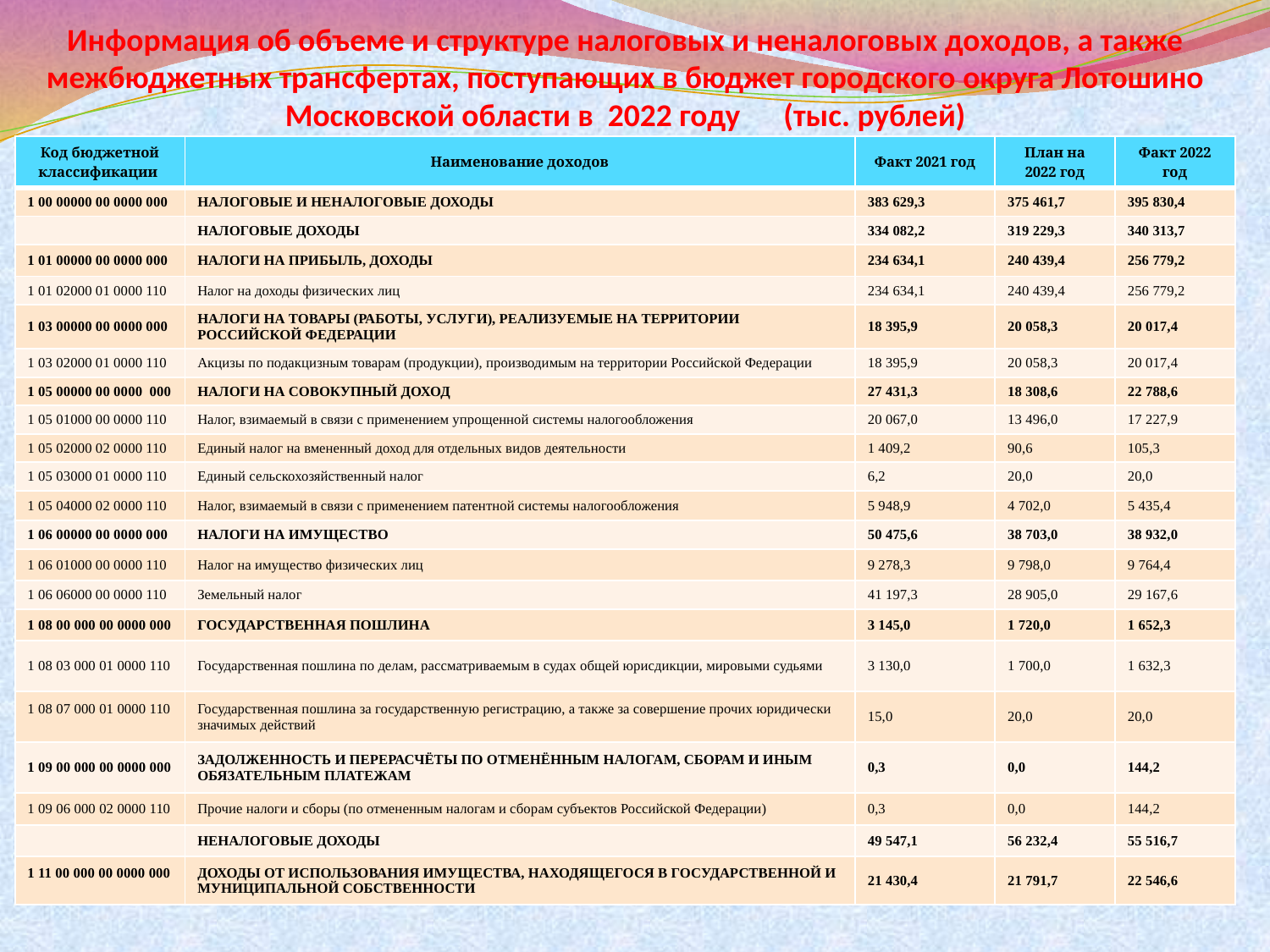

# Информация об объеме и структуре налоговых и неналоговых доходов, а также межбюджетных трансфертах, поступающих в бюджет городского округа Лотошино Московской области в  2022 году      (тыс. рублей)
| Код бюджетной классификации | Наименование доходов | Факт 2021 год | План на 2022 год | Факт 2022 год |
| --- | --- | --- | --- | --- |
| 1 00 00000 00 0000 000 | НАЛОГОВЫЕ И НЕНАЛОГОВЫЕ ДОХОДЫ | 383 629,3 | 375 461,7 | 395 830,4 |
|  | НАЛОГОВЫЕ ДОХОДЫ | 334 082,2 | 319 229,3 | 340 313,7 |
| 1 01 00000 00 0000 000 | НАЛОГИ НА ПРИБЫЛЬ, ДОХОДЫ | 234 634,1 | 240 439,4 | 256 779,2 |
| 1 01 02000 01 0000 110 | Налог на доходы физических лиц | 234 634,1 | 240 439,4 | 256 779,2 |
| 1 03 00000 00 0000 000 | НАЛОГИ НА ТОВАРЫ (РАБОТЫ, УСЛУГИ), РЕАЛИЗУЕМЫЕ НА ТЕРРИТОРИИ РОССИЙСКОЙ ФЕДЕРАЦИИ | 18 395,9 | 20 058,3 | 20 017,4 |
| 1 03 02000 01 0000 110 | Акцизы по подакцизным товарам (продукции), производимым на территории Российской Федерации | 18 395,9 | 20 058,3 | 20 017,4 |
| 1 05 00000 00 0000 000 | НАЛОГИ НА СОВОКУПНЫЙ ДОХОД | 27 431,3 | 18 308,6 | 22 788,6 |
| 1 05 01000 00 0000 110 | Налог, взимаемый в связи с применением упрощенной системы налогообложения | 20 067,0 | 13 496,0 | 17 227,9 |
| 1 05 02000 02 0000 110 | Единый налог на вмененный доход для отдельных видов деятельности | 1 409,2 | 90,6 | 105,3 |
| 1 05 03000 01 0000 110 | Единый сельскохозяйственный налог | 6,2 | 20,0 | 20,0 |
| 1 05 04000 02 0000 110 | Налог, взимаемый в связи с применением патентной системы налогообложения | 5 948,9 | 4 702,0 | 5 435,4 |
| 1 06 00000 00 0000 000 | НАЛОГИ НА ИМУЩЕСТВО | 50 475,6 | 38 703,0 | 38 932,0 |
| 1 06 01000 00 0000 110 | Налог на имущество физических лиц | 9 278,3 | 9 798,0 | 9 764,4 |
| 1 06 06000 00 0000 110 | Земельный налог | 41 197,3 | 28 905,0 | 29 167,6 |
| 1 08 00 000 00 0000 000 | ГОСУДАРСТВЕННАЯ ПОШЛИНА | 3 145,0 | 1 720,0 | 1 652,3 |
| 1 08 03 000 01 0000 110 | Государственная пошлина по делам, рассматриваемым в судах общей юрисдикции, мировыми судьями | 3 130,0 | 1 700,0 | 1 632,3 |
| 1 08 07 000 01 0000 110 | Государственная пошлина за государственную регистрацию, а также за совершение прочих юридически значимых действий | 15,0 | 20,0 | 20,0 |
| 1 09 00 000 00 0000 000 | ЗАДОЛЖЕННОСТЬ И ПЕРЕРАСЧЁТЫ ПО ОТМЕНЁННЫМ НАЛОГАМ, СБОРАМ И ИНЫМ ОБЯЗАТЕЛЬНЫМ ПЛАТЕЖАМ | 0,3 | 0,0 | 144,2 |
| 1 09 06 000 02 0000 110 | Прочие налоги и сборы (по отмененным налогам и сборам субъектов Российской Федерации) | 0,3 | 0,0 | 144,2 |
|  | НЕНАЛОГОВЫЕ ДОХОДЫ | 49 547,1 | 56 232,4 | 55 516,7 |
| 1 11 00 000 00 0000 000 | ДОХОДЫ ОТ ИСПОЛЬЗОВАНИЯ ИМУЩЕСТВА, НАХОДЯЩЕГОСЯ В ГОСУДАРСТВЕННОЙ И МУНИЦИПАЛЬНОЙ СОБСТВЕННОСТИ | 21 430,4 | 21 791,7 | 22 546,6 |